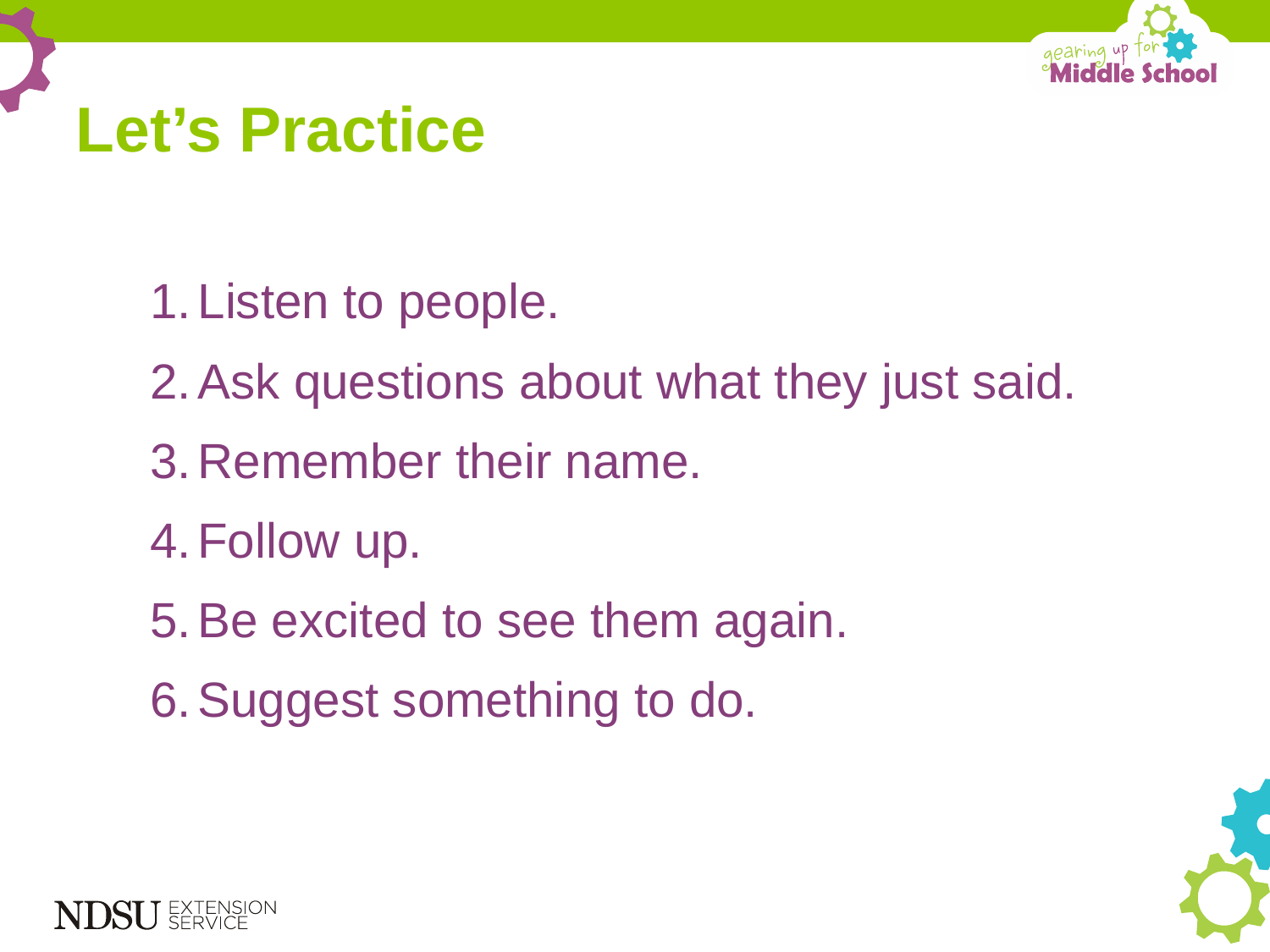

# Let’s Practice
Listen to people.
Ask questions about what they just said.
Remember their name.
Follow up.
Be excited to see them again.
Suggest something to do.